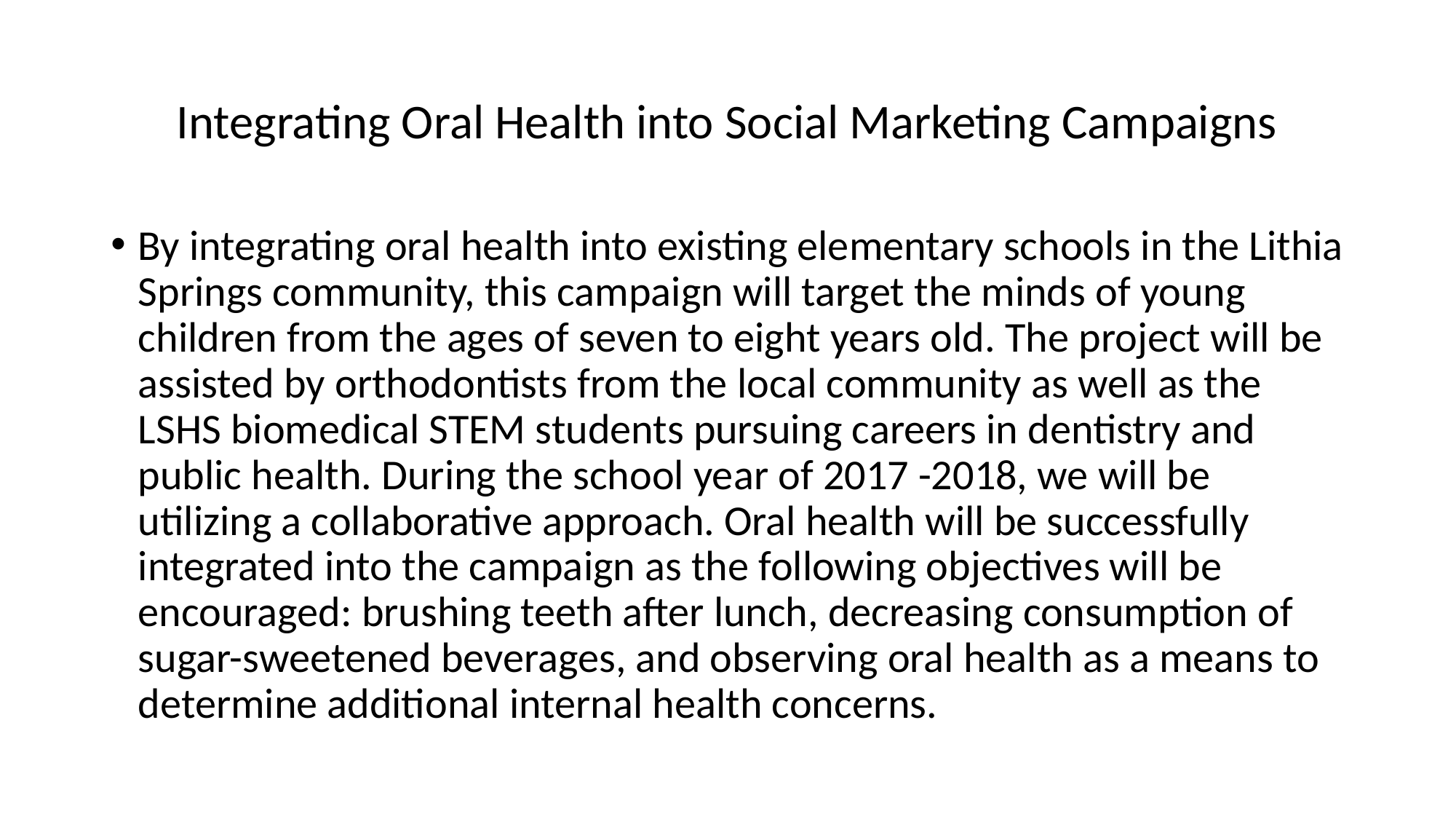

# Integrating Oral Health into Social Marketing Campaigns
By integrating oral health into existing elementary schools in the Lithia Springs community, this campaign will target the minds of young children from the ages of seven to eight years old. The project will be assisted by orthodontists from the local community as well as the LSHS biomedical STEM students pursuing careers in dentistry and public health. During the school year of 2017 -2018, we will be utilizing a collaborative approach. Oral health will be successfully integrated into the campaign as the following objectives will be encouraged: brushing teeth after lunch, decreasing consumption of sugar-sweetened beverages, and observing oral health as a means to determine additional internal health concerns.